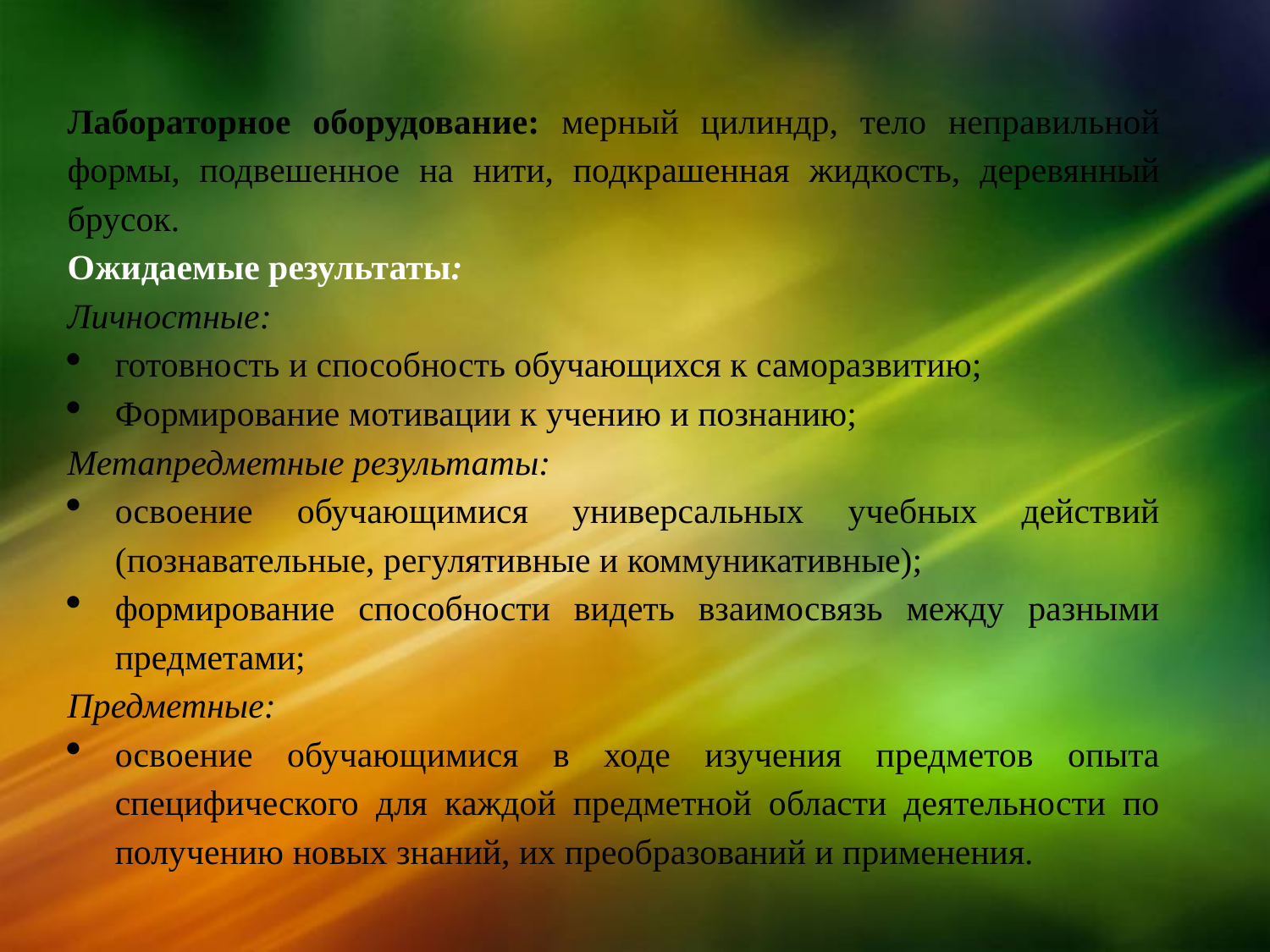

Лабораторное оборудование: мерный цилиндр, тело неправильной формы, подвешенное на нити, подкрашенная жидкость, деревянный брусок.
Ожидаемые результаты:
Личностные:
готовность и способность обучающихся к саморазвитию;
Формирование мотивации к учению и познанию;
Метапредметные результаты:
освоение обучающимися универсальных учебных действий (познавательные, регулятивные и коммуникативные);
формирование способности видеть взаимосвязь между разными предметами;
Предметные:
освоение обучающимися в ходе изучения предметов опыта специфического для каждой предметной области деятельности по получению новых знаний, их преобразований и применения.